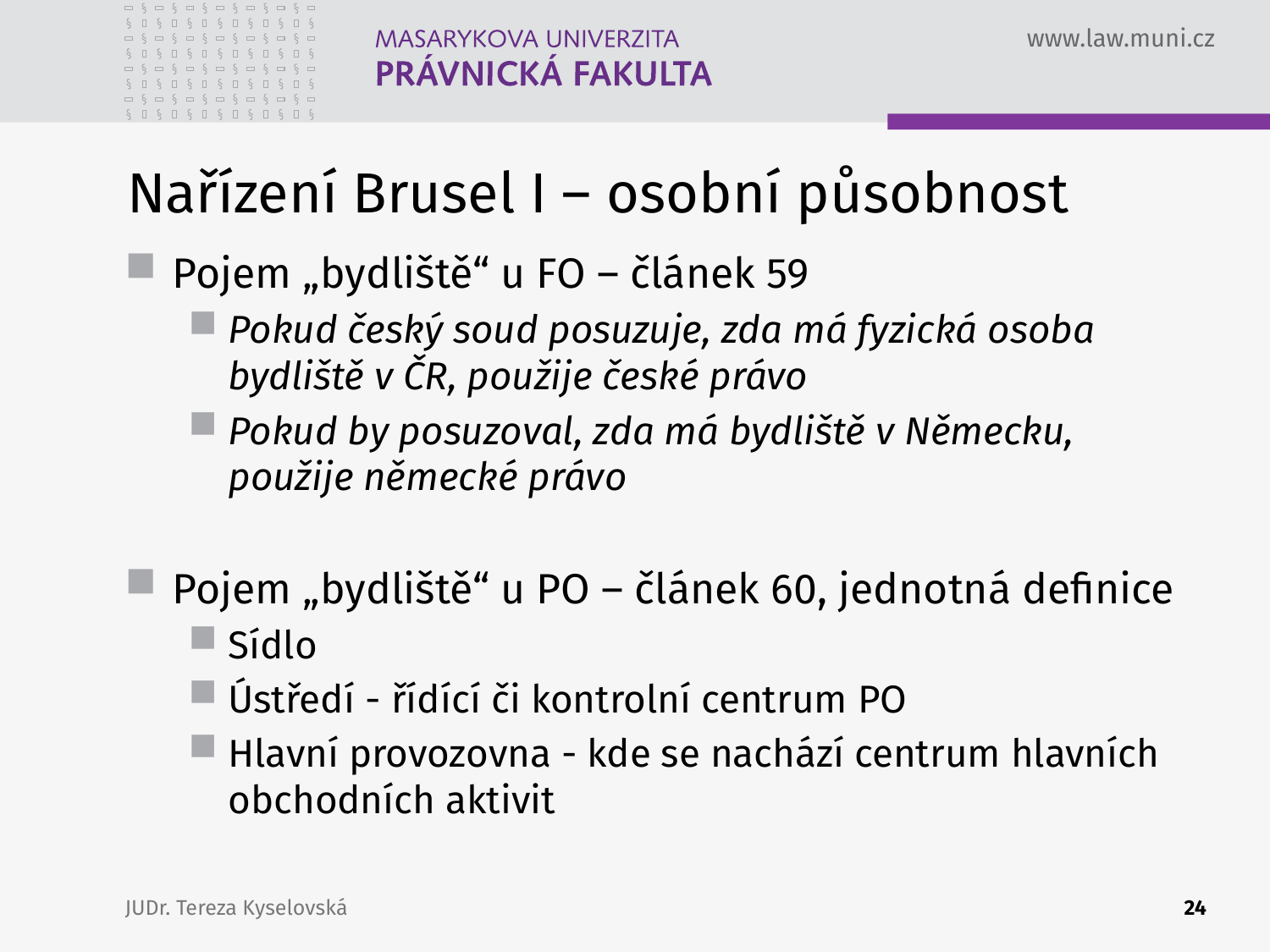

# Nařízení Brusel I – osobní působnost
Pojem „bydliště“ u FO – článek 59
Pokud český soud posuzuje, zda má fyzická osoba bydliště v ČR, použije české právo
Pokud by posuzoval, zda má bydliště v Německu, použije německé právo

Pojem „bydliště“ u PO – článek 60, jednotná definice
Sídlo
Ústředí - řídící či kontrolní centrum PO
Hlavní provozovna - kde se nachází centrum hlavních obchodních aktivit

JUDr. Tereza Kyselovská
24